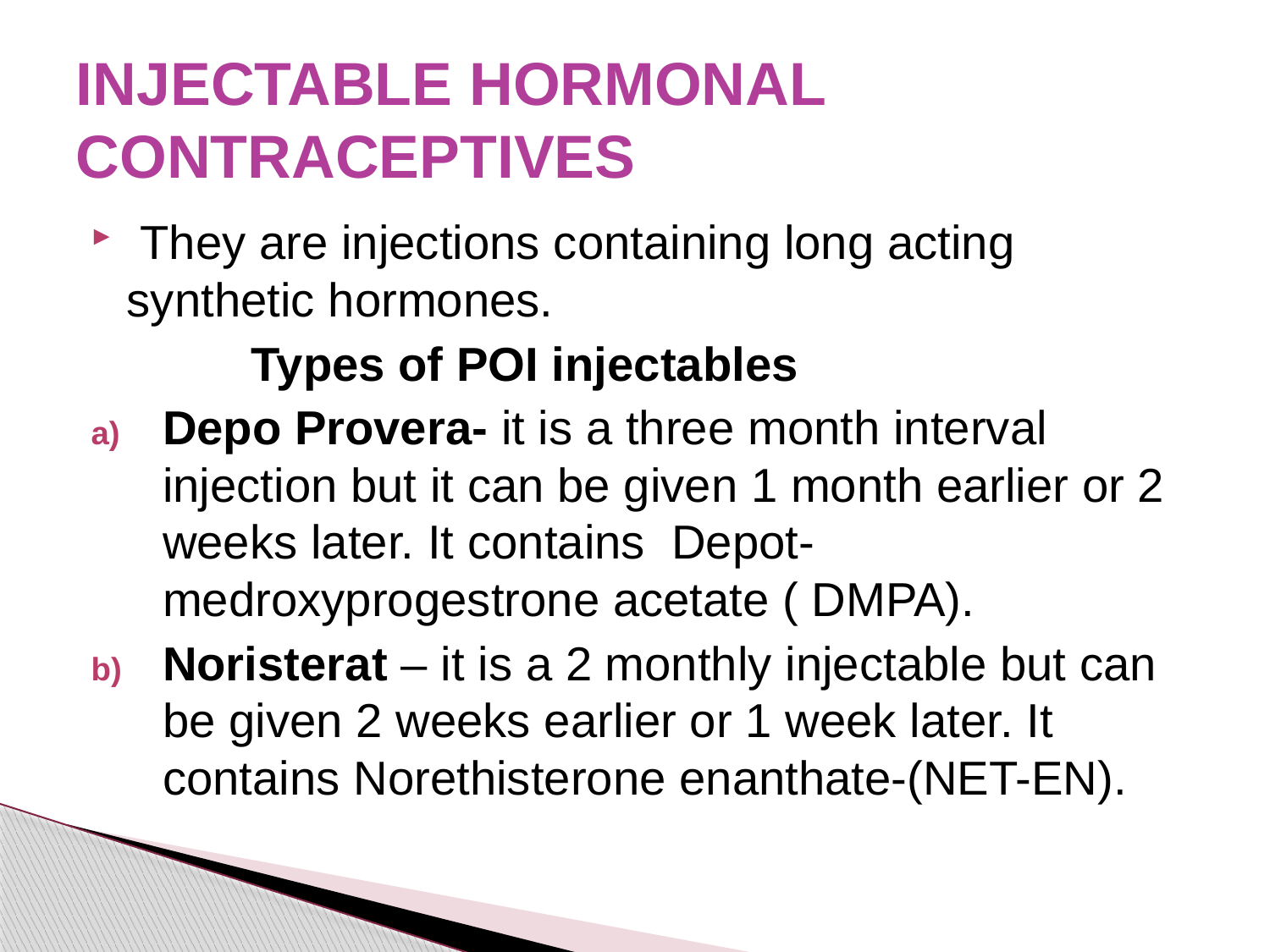

# INJECTABLE HORMONAL CONTRACEPTIVES
 They are injections containing long acting synthetic hormones.
            Types of POI injectables
Depo Provera- it is a three month interval injection but it can be given 1 month earlier or 2 weeks later. It contains  Depot-medroxyprogestrone acetate ( DMPA).
Noristerat – it is a 2 monthly injectable but can be given 2 weeks earlier or 1 week later. It contains Norethisterone enanthate-(NET-EN).